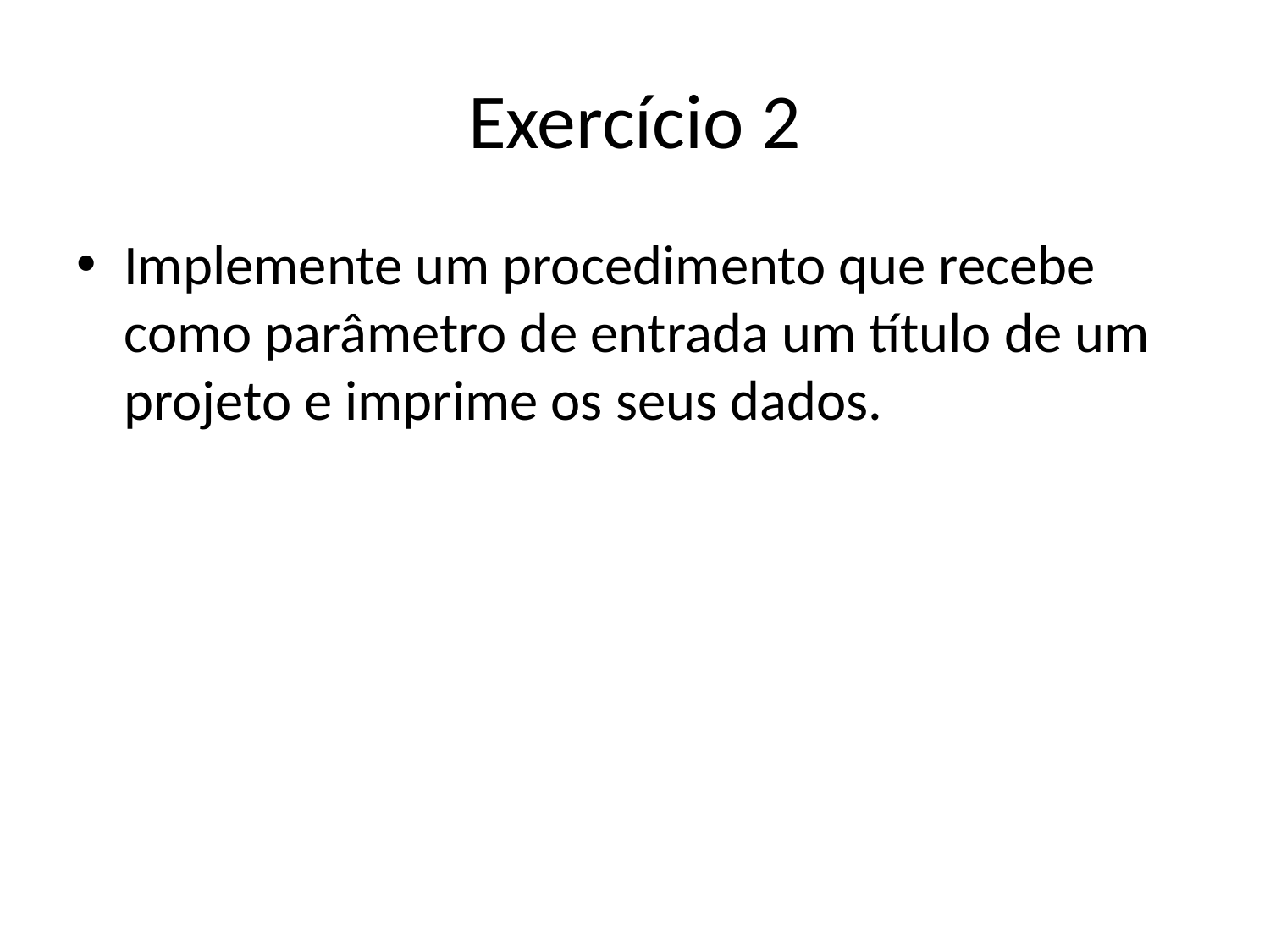

# Exercício 2
Implemente um procedimento que recebe como parâmetro de entrada um título de um projeto e imprime os seus dados.